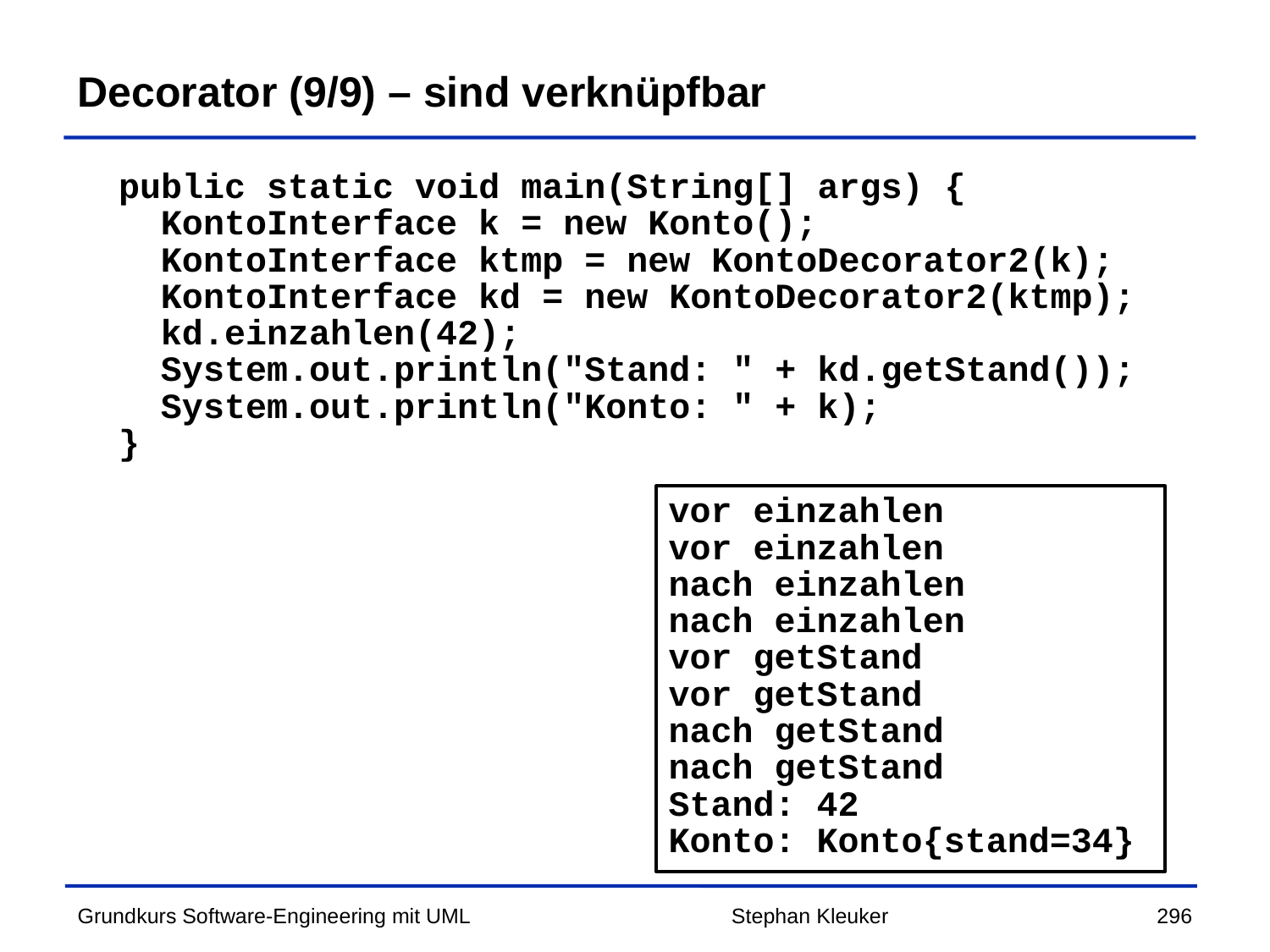

# Decorator (9/9) – sind verknüpfbar
  public static void main(String[] args) {
    KontoInterface k = new Konto();
    KontoInterface ktmp = new KontoDecorator2(k);
    KontoInterface kd = new KontoDecorator2(ktmp);
    kd.einzahlen(42);
    System.out.println("Stand: " + kd.getStand());
    System.out.println("Konto: " + k);
  }
vor einzahlen
vor einzahlen
nach einzahlen
nach einzahlen
vor getStand
vor getStand
nach getStand
nach getStand
Stand: 42
Konto: Konto{stand=34}
Stephan Kleuker